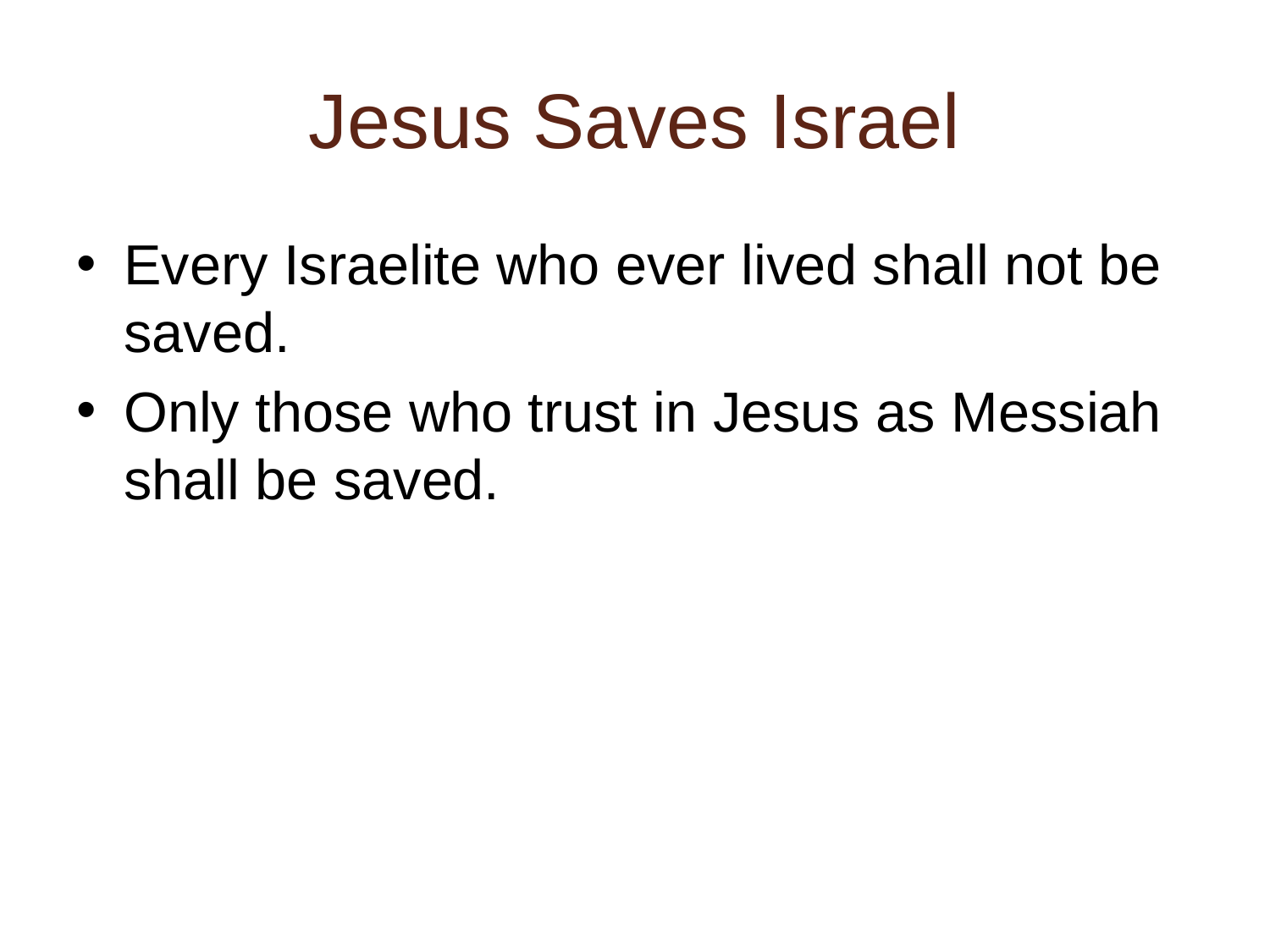

# Jesus Saves Israel
Every Israelite who ever lived shall not be saved.
Only those who trust in Jesus as Messiah shall be saved.